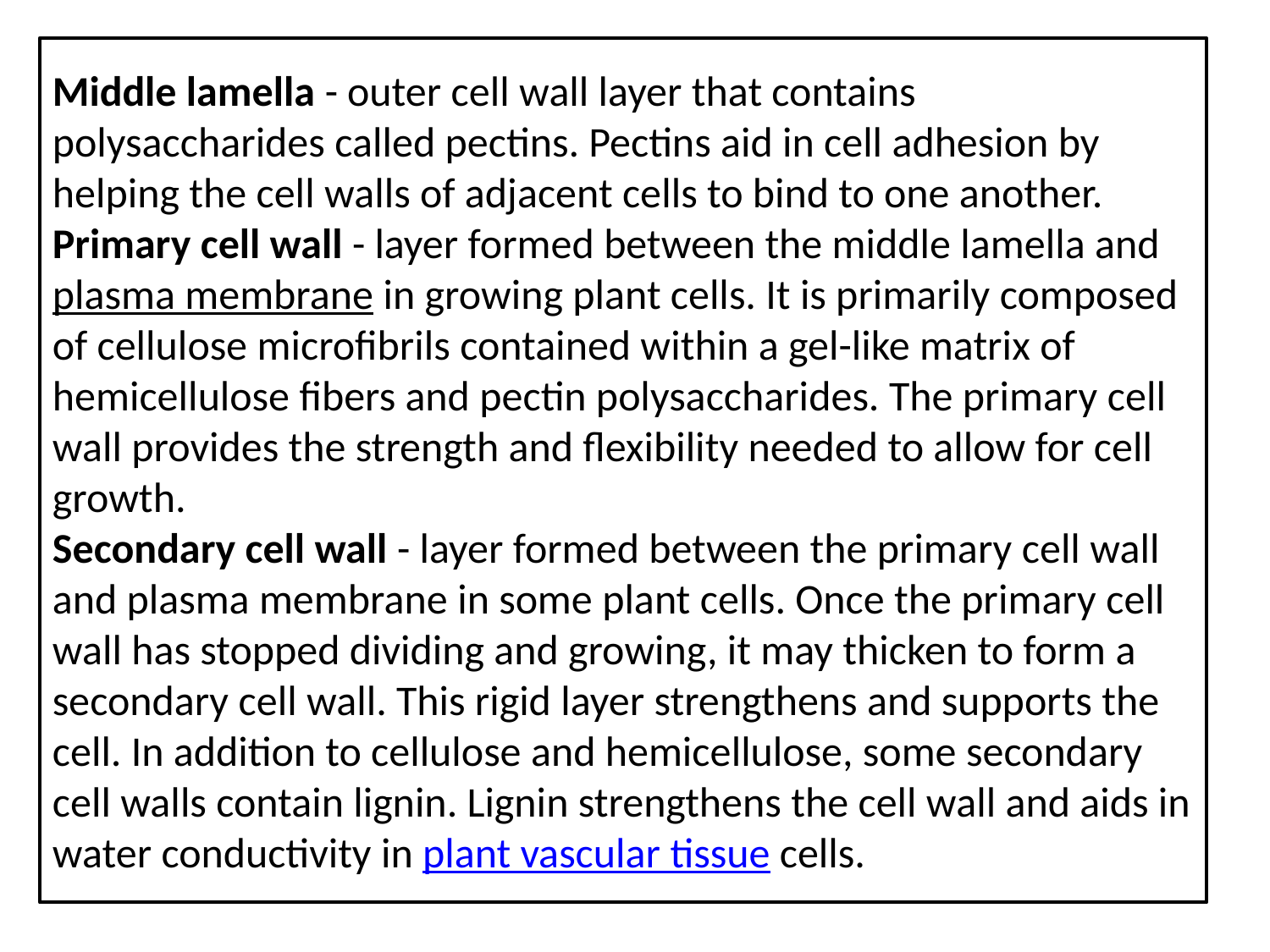

# Middle lamella - outer cell wall layer that contains polysaccharides called pectins. Pectins aid in cell adhesion by helping the cell walls of adjacent cells to bind to one another.​ Primary cell wall - layer formed between the middle lamella and plasma membrane in growing plant cells. It is primarily composed of cellulose microfibrils contained within a gel-like matrix of hemicellulose fibers and pectin polysaccharides. The primary cell wall provides the strength and flexibility needed to allow for cell growth.​ Secondary cell wall - layer formed between the primary cell wall and plasma membrane in some plant cells. Once the primary cell wall has stopped dividing and growing, it may thicken to form a secondary cell wall. This rigid layer strengthens and supports the cell. In addition to cellulose and hemicellulose, some secondary cell walls contain lignin. Lignin strengthens the cell wall and aids in water conductivity in plant vascular tissue cells.